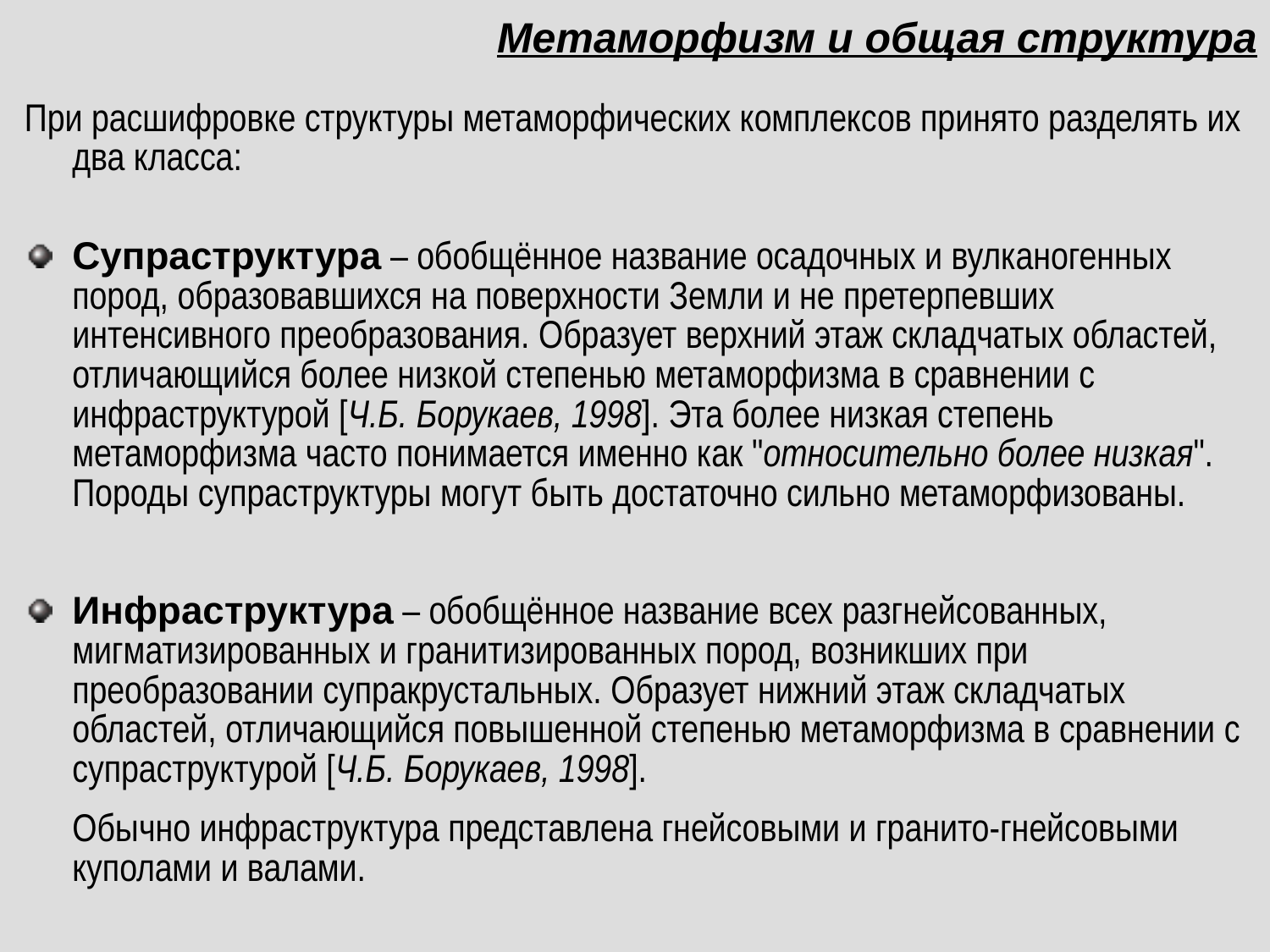

# Метаморфизм и общая структура
При расшифровке структуры метаморфических комплексов принято разделять их два класса:

Супраструктура – обобщённое название осадочных и вулканогенных пород, образовавшихся на поверхности Земли и не претерпевших интенсивного преобразования. Образует верхний этаж складчатых областей, отличающийся более низкой степенью метаморфизма в сравнении с инфраструктурой [Ч.Б. Борукаев, 1998]. Эта более низкая степень метаморфизма часто понимается именно как "относительно более низкая". Породы супраструктуры могут быть достаточно сильно метаморфизованы.

Инфраструктура – обобщённое название всех разгнейсованных, мигматизированных и гранитизированных пород, возникших при преобразовании супракрустальных. Образует нижний этаж складчатых областей, отличающийся повышенной степенью метаморфизма в сравнении с супраструктурой [Ч.Б. Борукаев, 1998].
	Обычно инфраструктура представлена гнейсовыми и гранито-гнейсовыми куполами и валами.